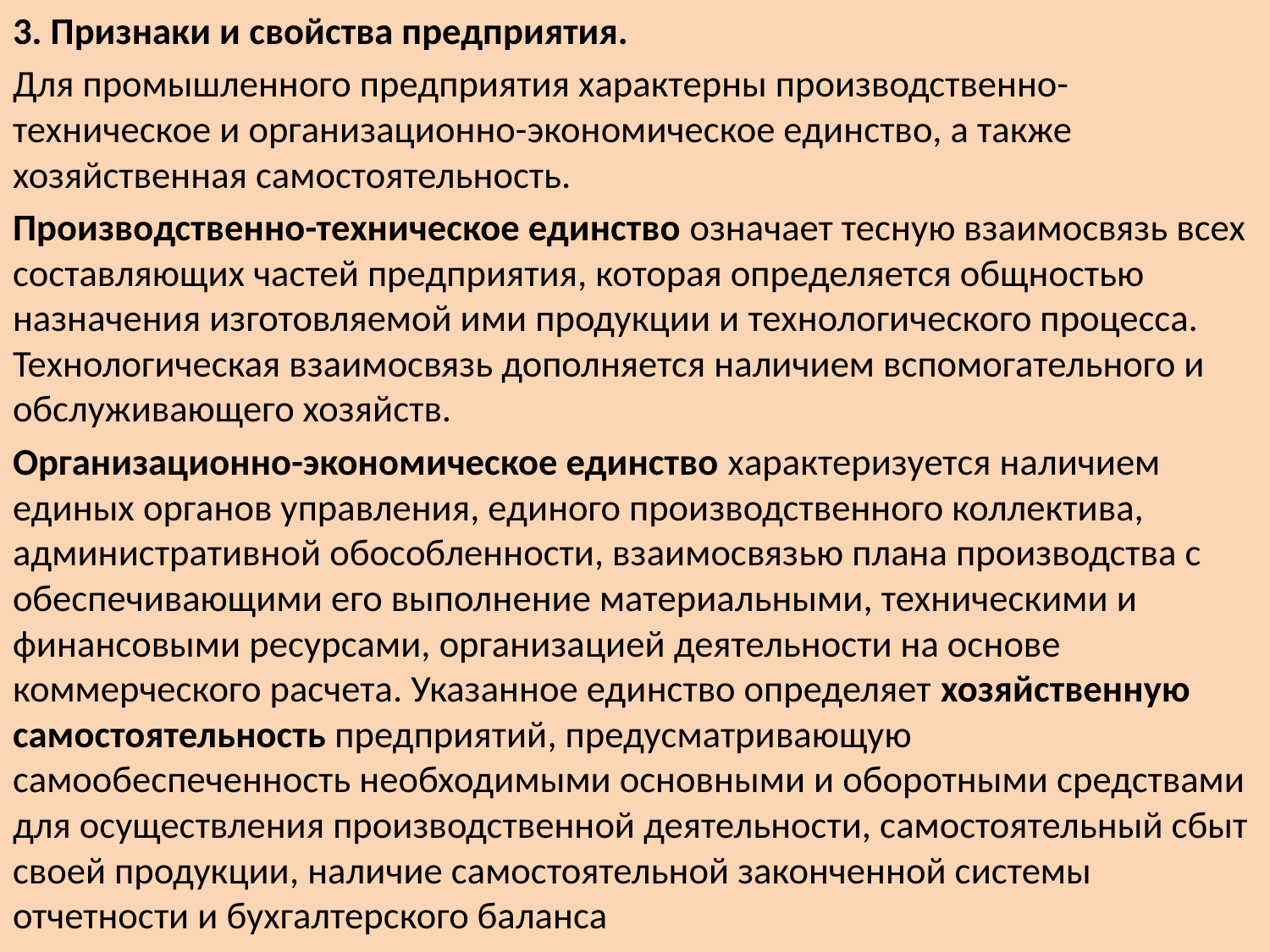

3. Признаки и свойства предприятия.
Для промышленного предприятия характерны производственно-техническое и организационно-экономическое единство, а также хозяйственная самостоятельность.
Производственно-техническое единство означает тесную взаимосвязь всех составляющих частей предприятия, которая определяется общностью назначения изготовляемой ими продукции и технологического процесса. Технологическая взаимосвязь дополняется наличием вспомогательного и обслуживающего хозяйств.
Организационно-экономическое единство характеризуется наличием единых органов управления, единого производственного коллектива, административной обособленности, взаимосвязью плана производства с обеспечивающими его выполнение материальными, техническими и финансовыми ресурсами, организацией деятельности на основе коммерческого расчета. Указанное единство определяет хозяйственную самостоятельность предприятий, предусматривающую самообеспеченность необходимыми основными и оборотными средствами для осуществления производственной деятельности, самостоятельный сбыт своей продукции, наличие самостоятельной законченной системы отчетности и бухгалтерского баланса

5